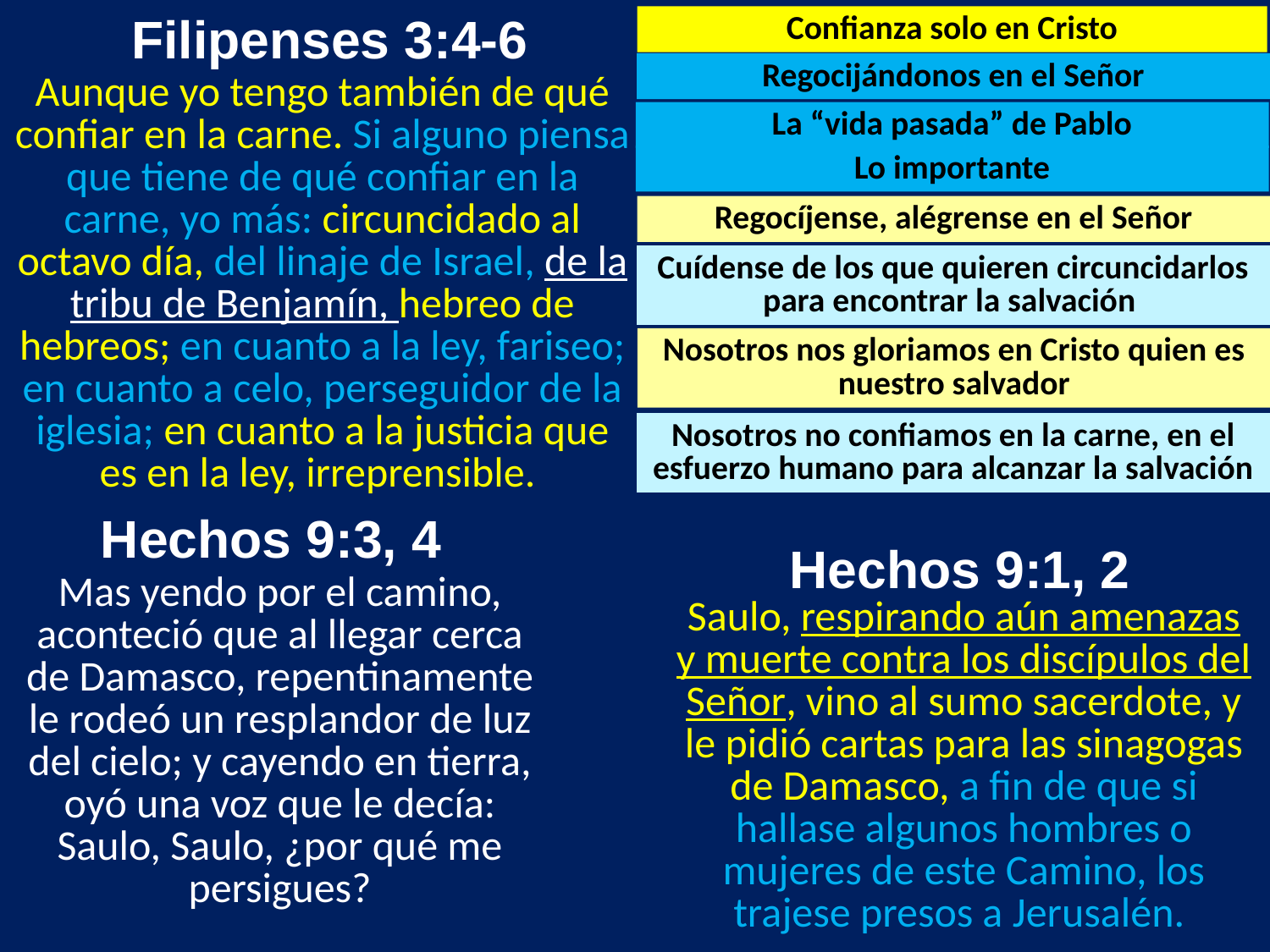

Filipenses 3:4-6
Confianza solo en Cristo
Regocijándonos en el Señor
Aunque yo tengo también de qué confiar en la carne. Si alguno piensa que tiene de qué confiar en la carne, yo más: circuncidado al octavo día, del linaje de Israel, de la tribu de Benjamín, hebreo de hebreos; en cuanto a la ley, fariseo; en cuanto a celo, perseguidor de la iglesia; en cuanto a la justicia que es en la ley, irreprensible.
La “vida pasada” de Pablo
Lo importante
Regocíjense, alégrense en el Señor
Cuídense de los que quieren circuncidarlos para encontrar la salvación
Nosotros nos gloriamos en Cristo quien es nuestro salvador
Nosotros no confiamos en la carne, en el esfuerzo humano para alcanzar la salvación
Hechos 9:3, 4
Hechos 9:1, 2
Mas yendo por el camino, aconteció que al llegar cerca de Damasco, repentinamente le rodeó un resplandor de luz del cielo; y cayendo en tierra, oyó una voz que le decía: Saulo, Saulo, ¿por qué me persigues?
Saulo, respirando aún amenazas y muerte contra los discípulos del Señor, vino al sumo sacerdote, y le pidió cartas para las sinagogas de Damasco, a fin de que si hallase algunos hombres o mujeres de este Camino, los trajese presos a Jerusalén.